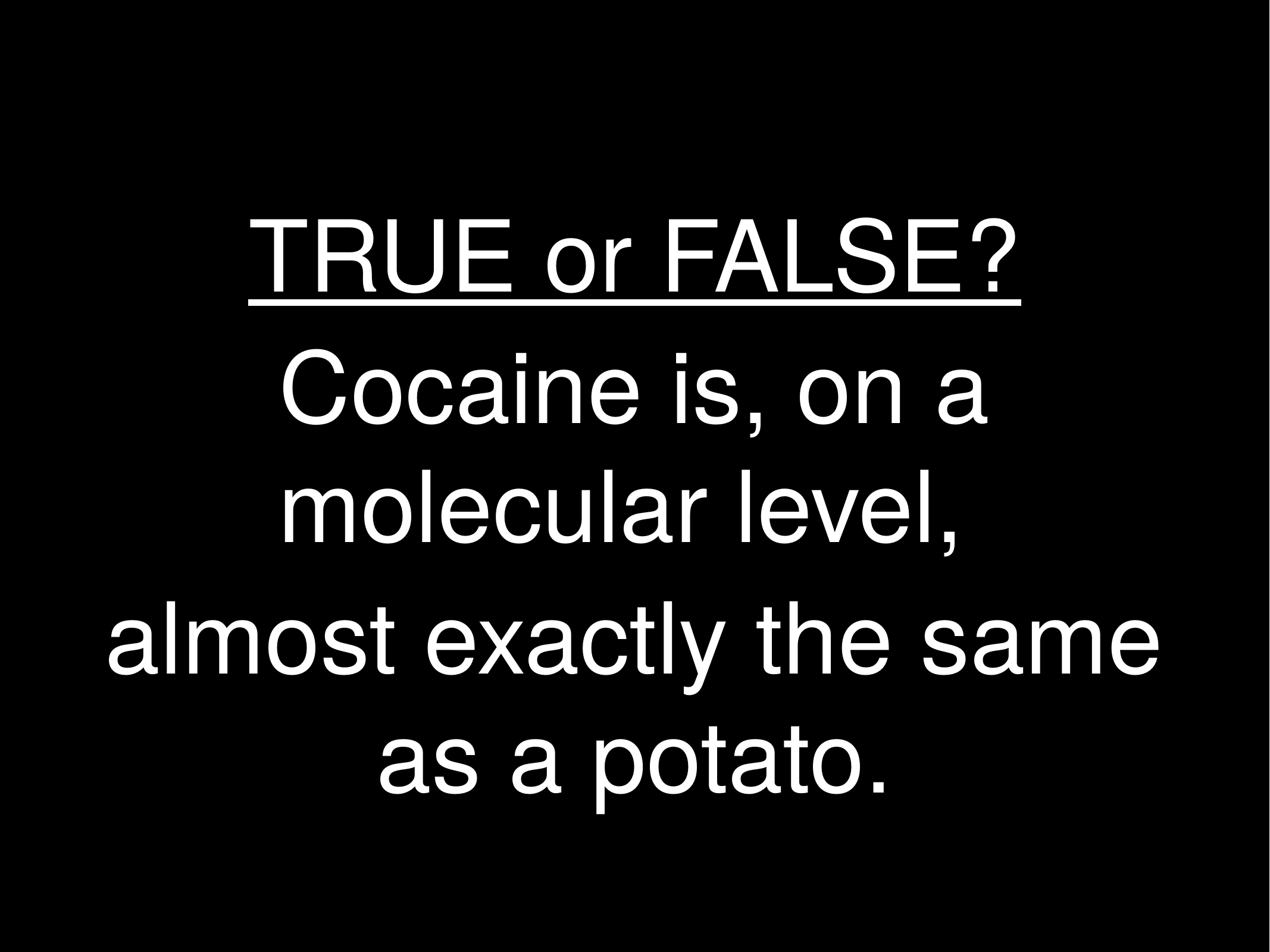

TRUE or FALSE?
Cocaine is, on a molecular level,
almost exactly the same as a potato.